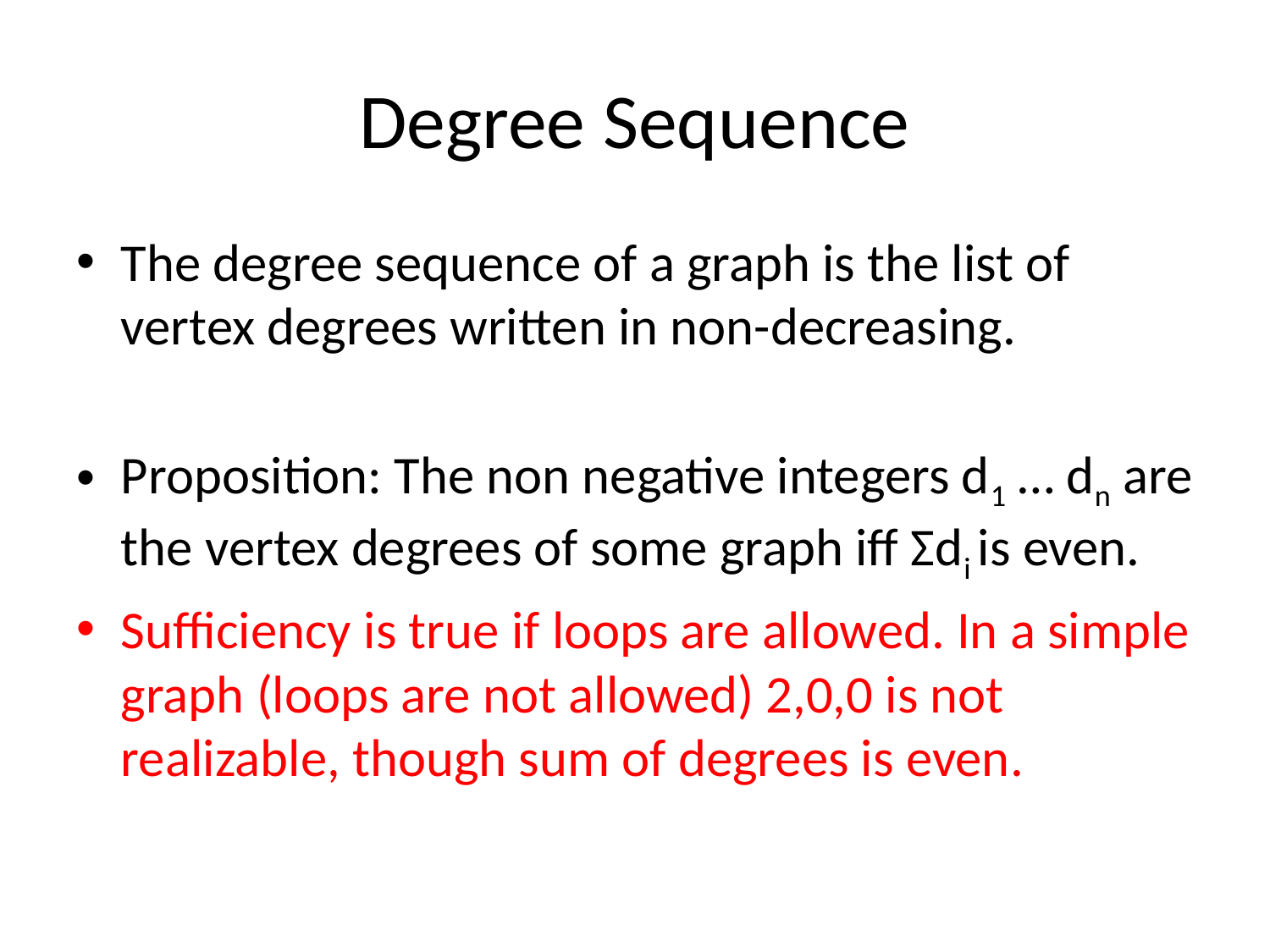

# Degree Sequence
The degree sequence of a graph is the list of vertex degrees written in non-decreasing.

Proposition: The non negative integers d1 … dn are the vertex degrees of some graph iff Σdi is even.
Sufficiency is true if loops are allowed. In a simple graph (loops are not allowed) 2,0,0 is not realizable, though sum of degrees is even.